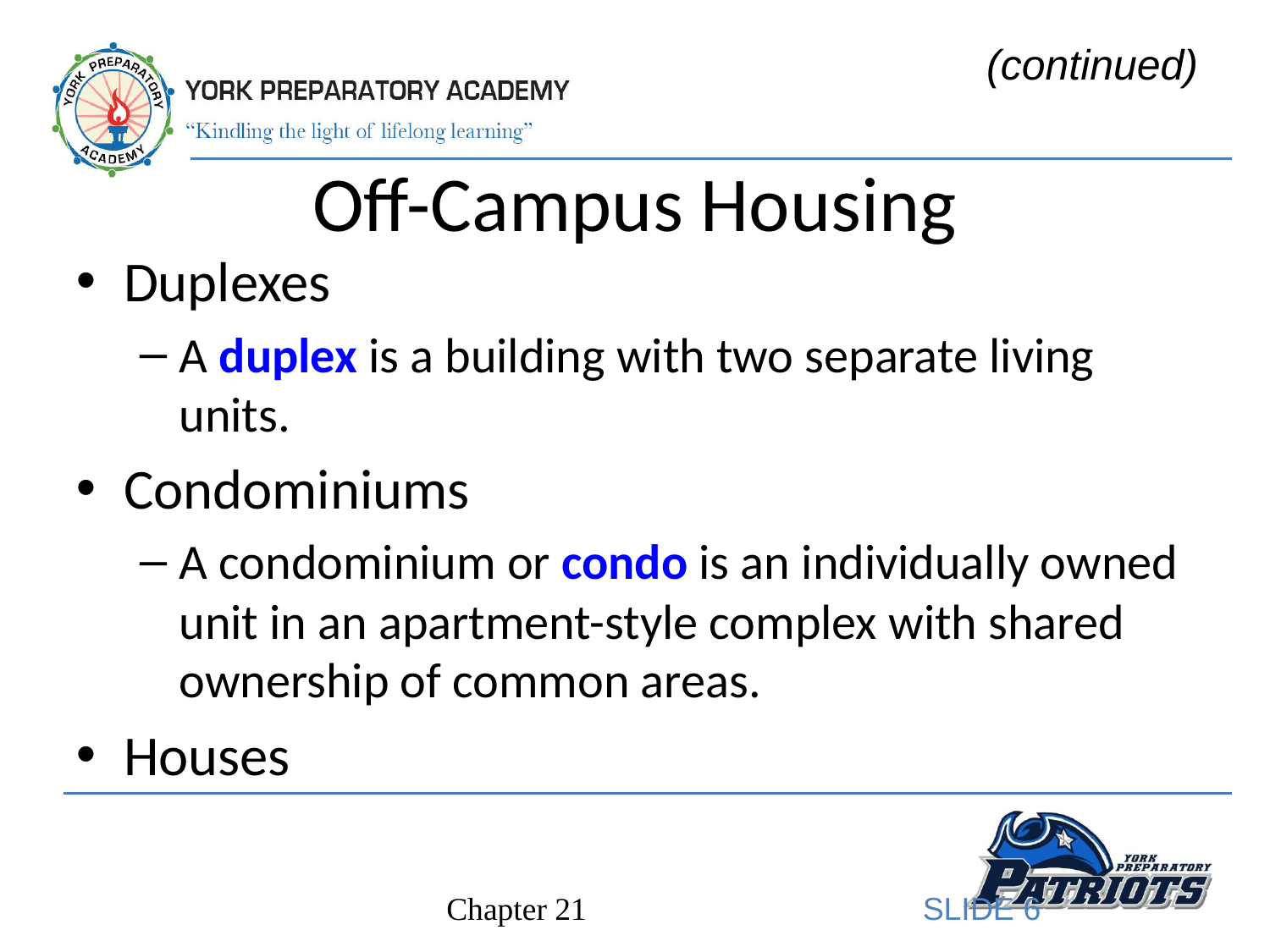

(continued)
# Off-Campus Housing
Duplexes
A duplex is a building with two separate living units.
Condominiums
A condominium or condo is an individually owned unit in an apartment-style complex with shared ownership of common areas.
Houses
SLIDE 6
Chapter 21